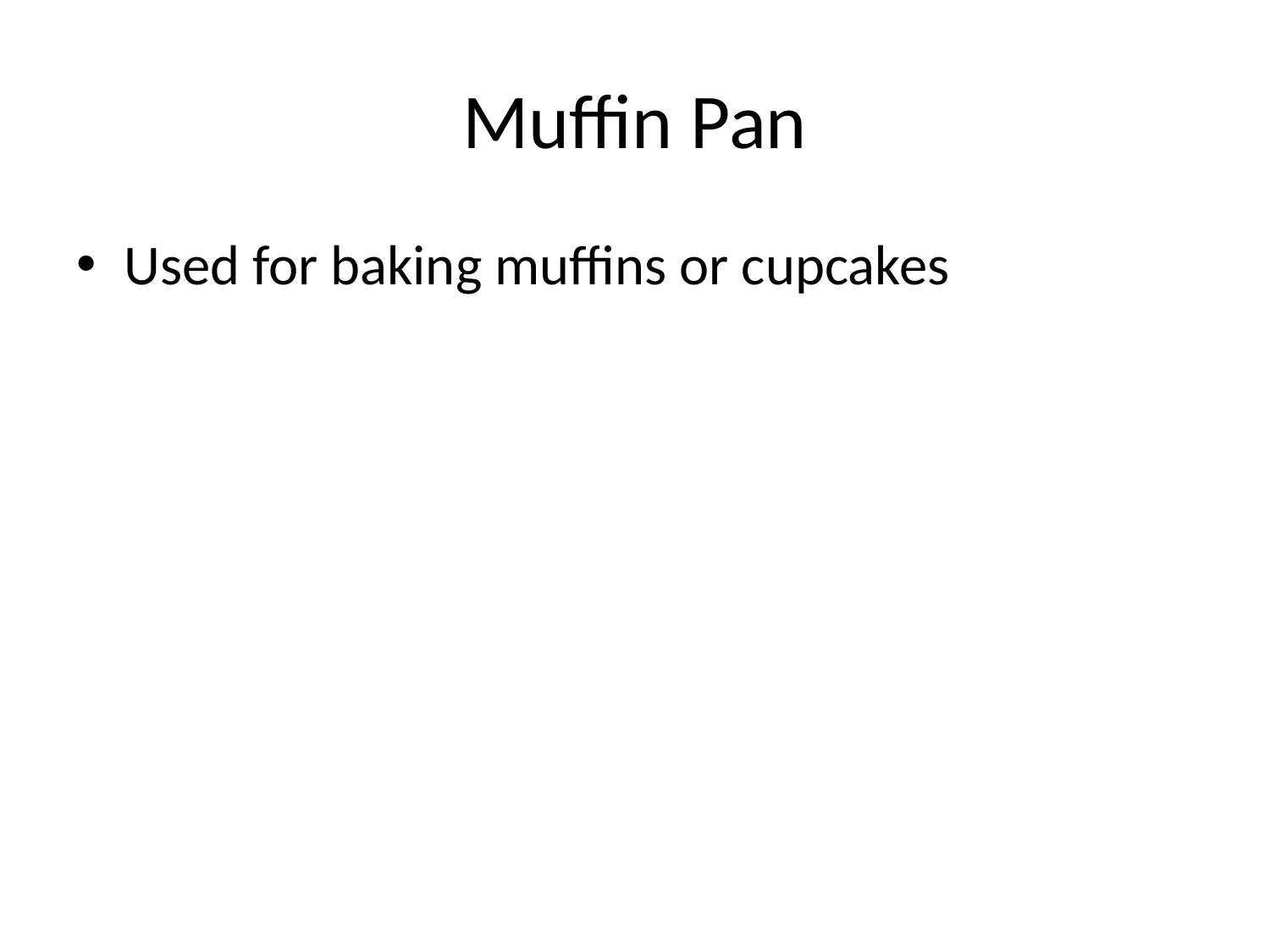

# Muffin Pan
Used for baking muffins or cupcakes